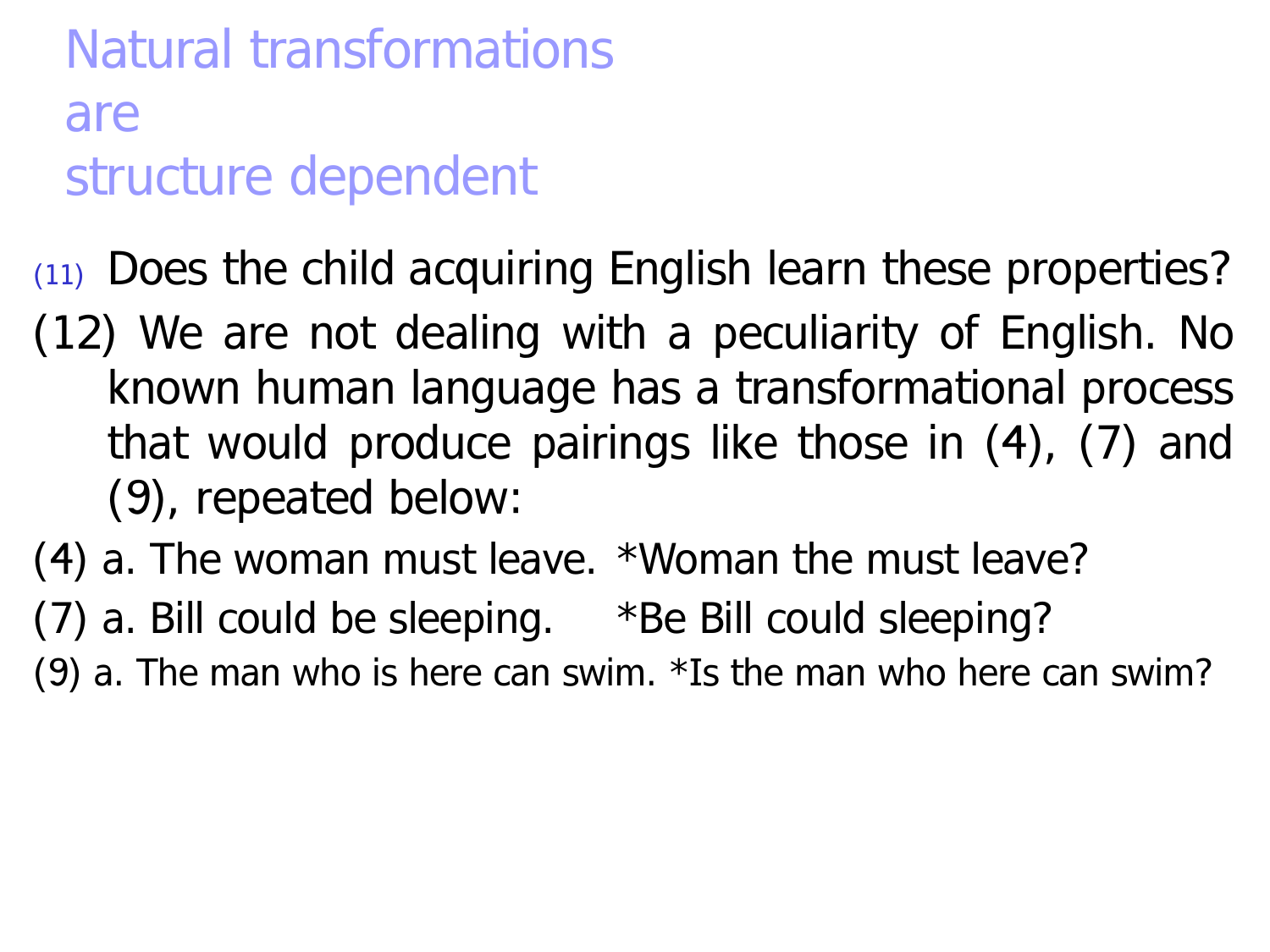

# Natural transformations are structure dependent
Does the child acquiring English learn these properties?
(12) We are not dealing with a peculiarity of English. No known human language has a transformational process that would produce pairings like those in (4), (7) and (9), repeated below:
(4) a. The woman must leave.	*Woman the must leave?
(7) a. Bill could be sleeping.	*Be Bill could sleeping?
(9) a. The man who is here can swim. *Is the man who here can swim?